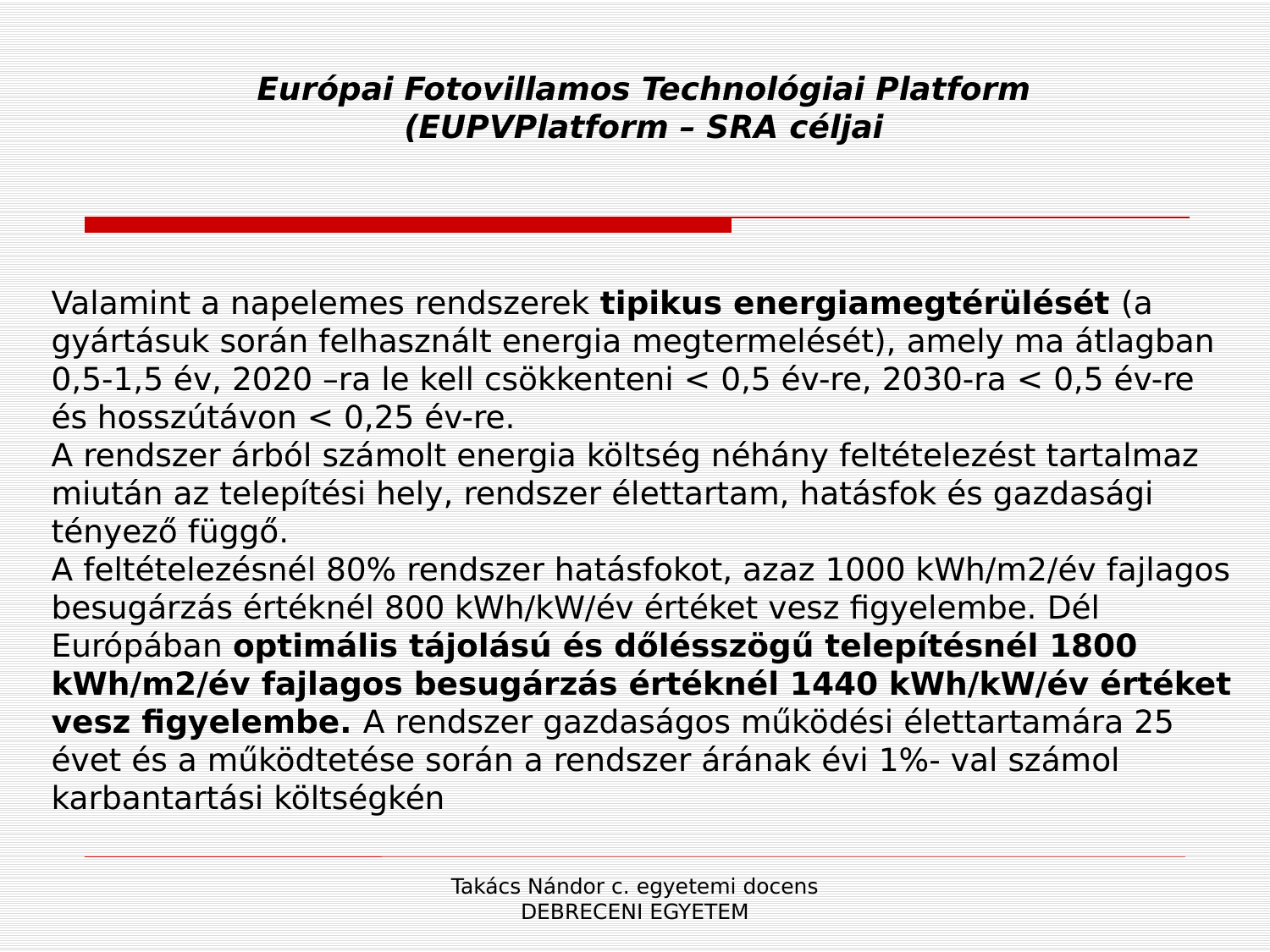

Európai Fotovillamos Technológiai Platform (EUPVPlatform – SRA céljai
Valamint a napelemes rendszerek tipikus energiamegtérülését (a gyártásuk során felhasznált energia megtermelését), amely ma átlagban 0,5-1,5 év, 2020 –ra le kell csökkenteni < 0,5 év-re, 2030-ra < 0,5 év-re és hosszútávon < 0,25 év-re.
A rendszer árból számolt energia költség néhány feltételezést tartalmaz miután az telepítési hely, rendszer élettartam, hatásfok és gazdasági tényező függő.
A feltételezésnél 80% rendszer hatásfokot, azaz 1000 kWh/m2/év fajlagos besugárzás értéknél 800 kWh/kW/év értéket vesz figyelembe. Dél Európában optimális tájolású és dőlésszögű telepítésnél 1800 kWh/m2/év fajlagos besugárzás értéknél 1440 kWh/kW/év értéket vesz figyelembe. A rendszer gazdaságos működési élettartamára 25 évet és a működtetése során a rendszer árának évi 1%- val számol karbantartási költségkén
Takács Nándor c. egyetemi docens DEBRECENI EGYETEM